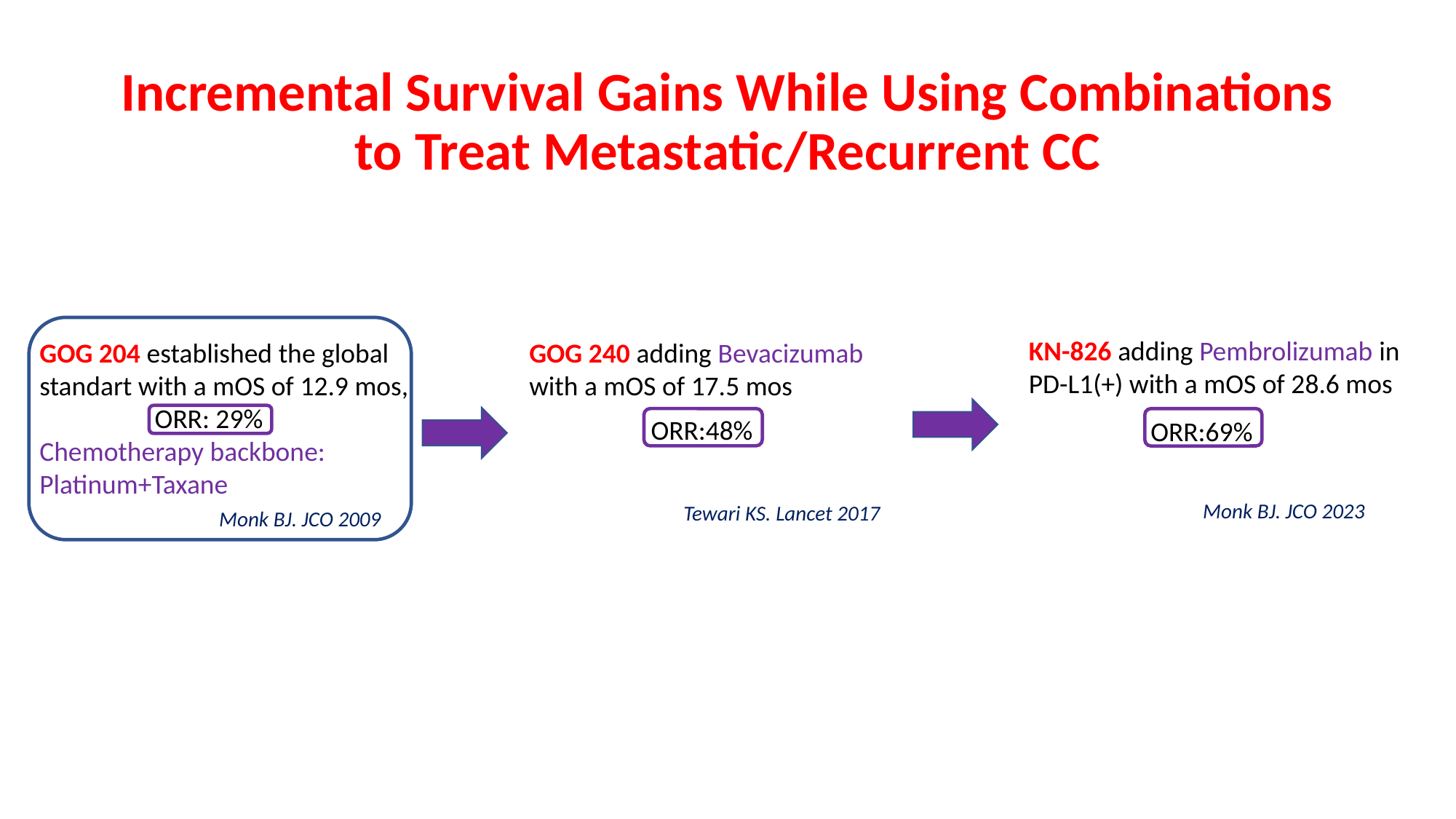

# Incremental Survival Gains While Using Combinations to Treat Metastatic/Recurrent CC

KN-826 adding Pembrolizumab in PD-L1(+) with a mOS of 28.6 mos
GOG 204 established the global standart with a mOS of 12.9 mos,         	 ORR: 29%
Chemotherapy backbone: Platinum+Taxane
                             Monk BJ. JCO 2009
GOG 240 adding Bevacizumab with a mOS of 17.5 mos

 ORR:48%

0
 ORR:69%
0
Monk BJ. JCO 2023
Tewari KS. Lancet 2017